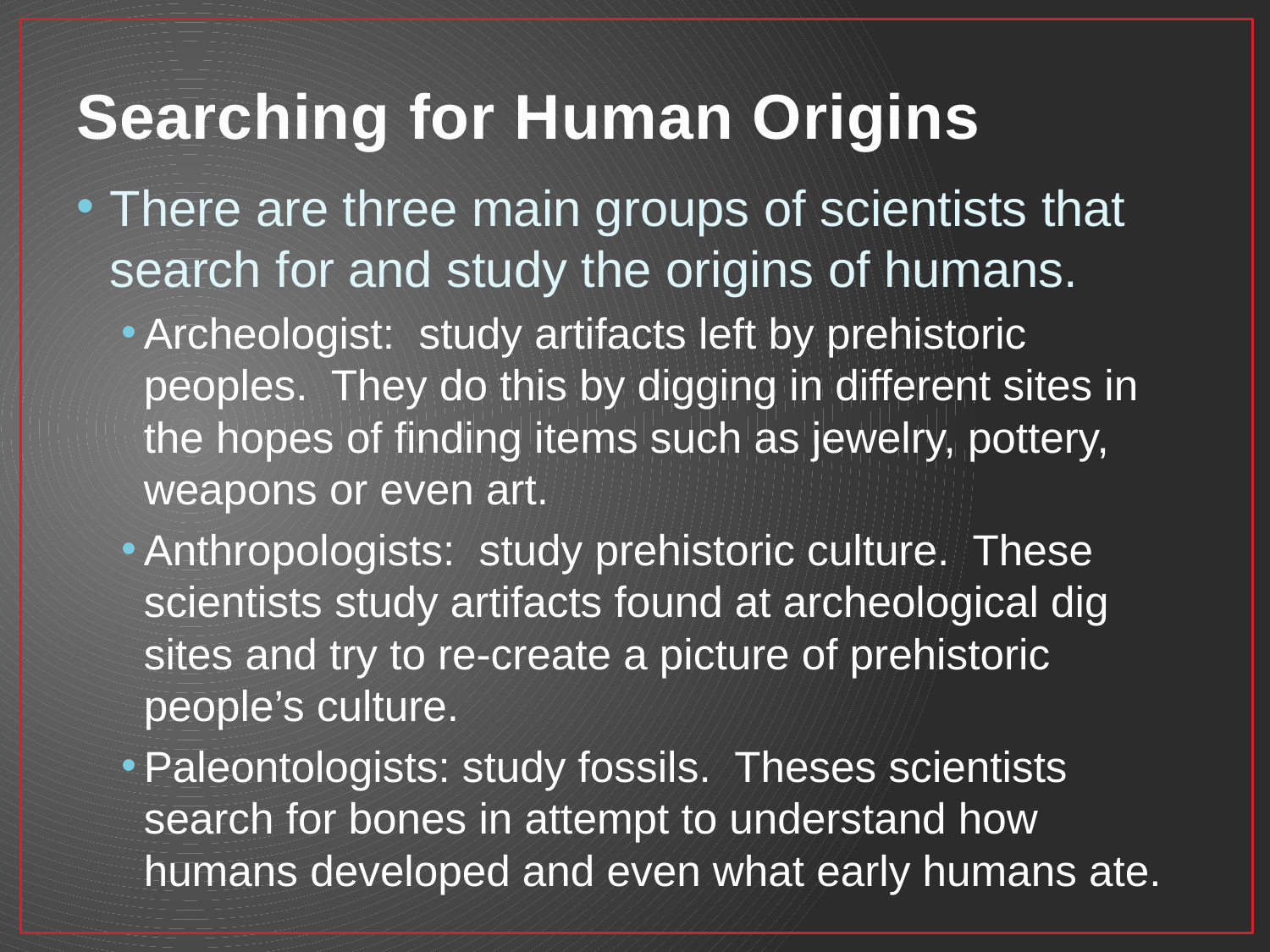

# Searching for Human Origins
There are three main groups of scientists that search for and study the origins of humans.
Archeologist:  study artifacts left by prehistoric peoples.  They do this by digging in different sites in the hopes of finding items such as jewelry, pottery, weapons or even art.
Anthropologists:  study prehistoric culture.  These scientists study artifacts found at archeological dig sites and try to re-create a picture of prehistoric people’s culture.
Paleontologists: study fossils.  Theses scientists search for bones in attempt to understand how humans developed and even what early humans ate.